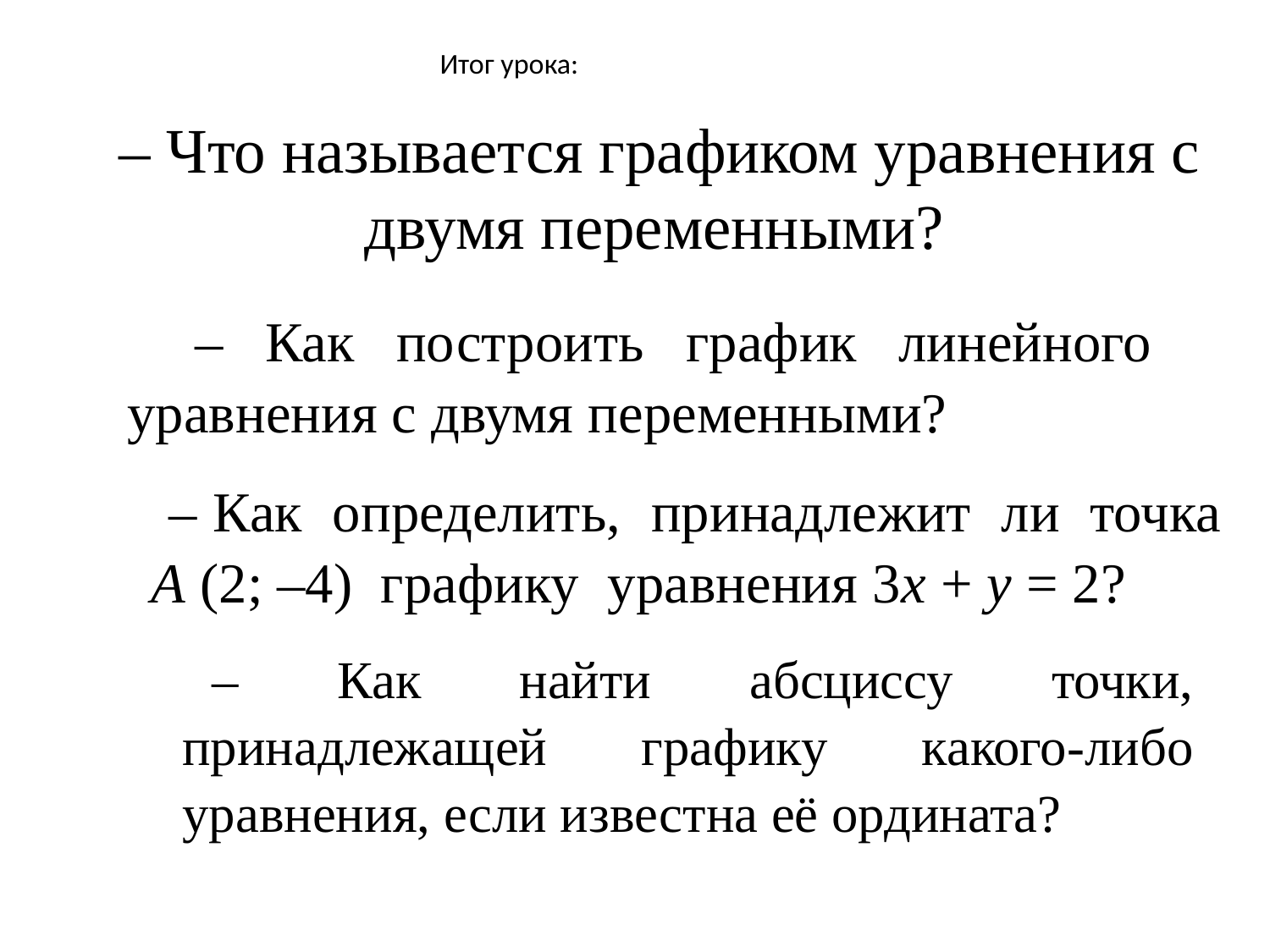

# Итог урока:
 – Что называется графиком уравнения с двумя переменными?

 – Как построить график линейного уравнения с двумя переменными?
– Как  определить,  принадлежит  ли  точка  А (2; –4)  графику  уравнения 3x + y = 2?
– Как найти абсциссу точки, принадлежащей графику какого-либо уравнения, если известна её ордината?